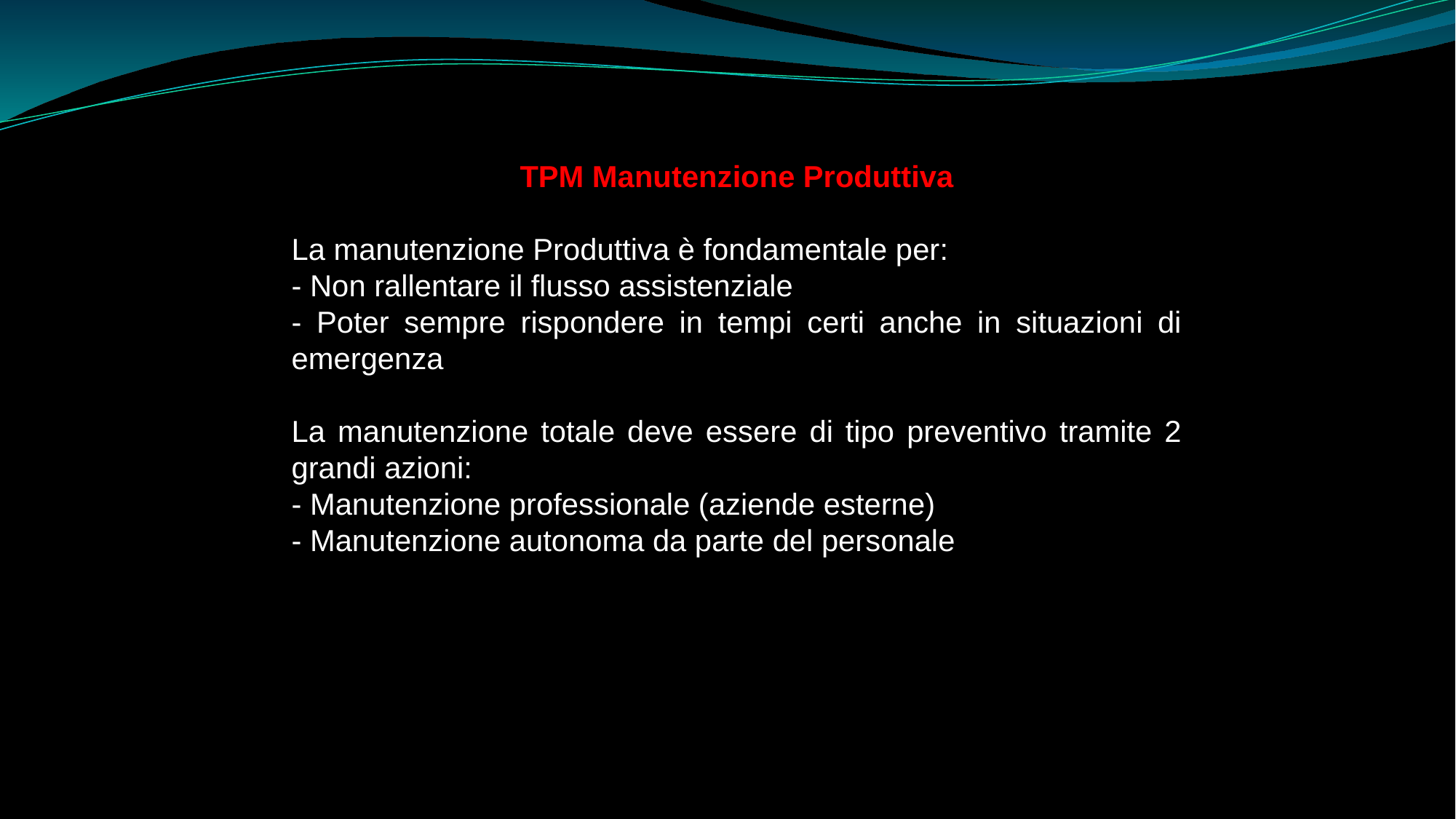

TPM Manutenzione Produttiva

La manutenzione Produttiva è fondamentale per:
- Non rallentare il flusso assistenziale
- Poter sempre rispondere in tempi certi anche in situazioni di emergenza

La manutenzione totale deve essere di tipo preventivo tramite 2 grandi azioni:
- Manutenzione professionale (aziende esterne)
- Manutenzione autonoma da parte del personale